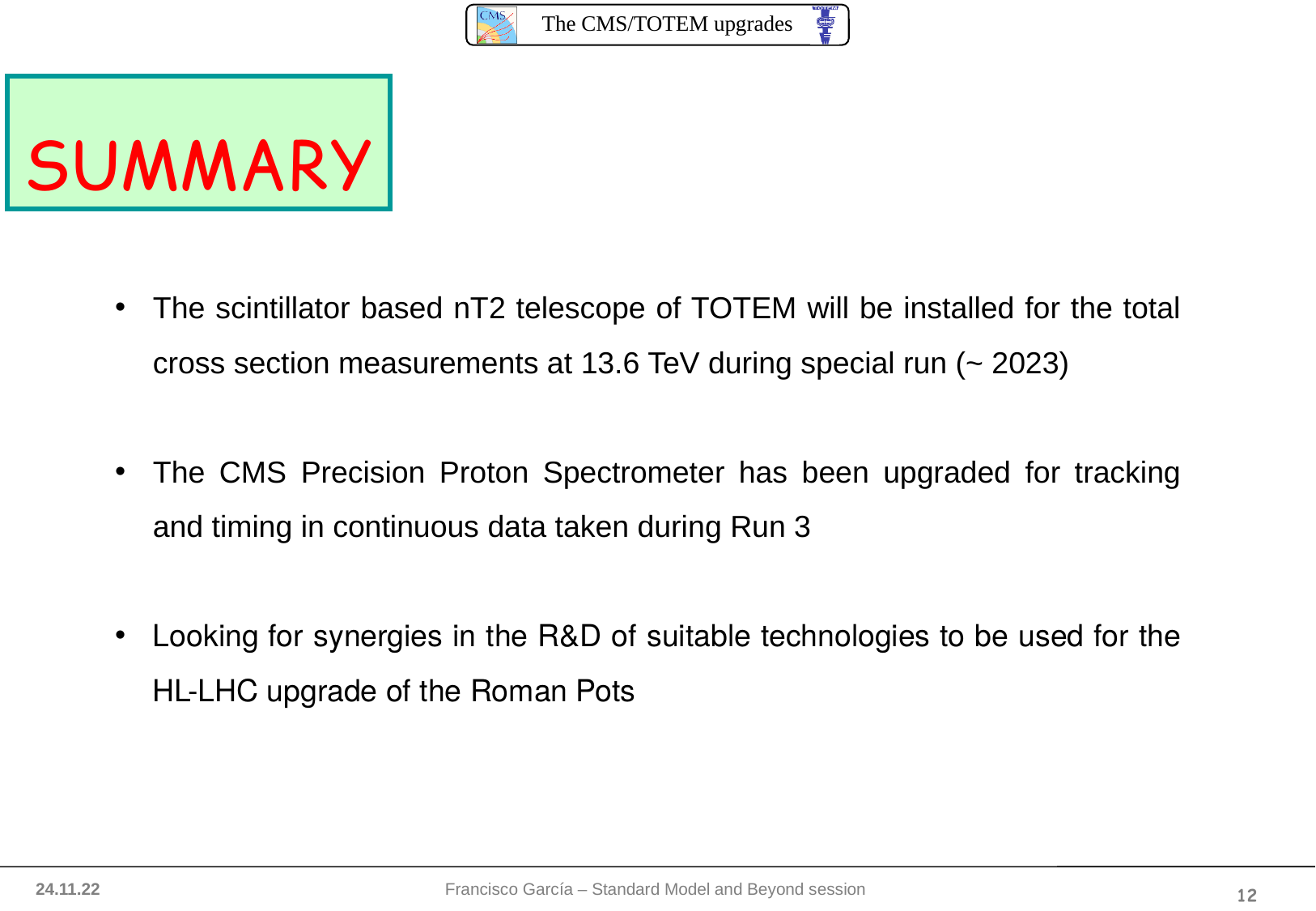

SUMMARY
The scintillator based nT2 telescope of TOTEM will be installed for the total cross section measurements at 13.6 TeV during special run (~ 2023)

The CMS Precision Proton Spectrometer has been upgraded for tracking and timing in continuous data taken during Run 3

Looking for synergies in the R&D of suitable technologies to be used for the HL-LHC upgrade of the Roman Pots
12